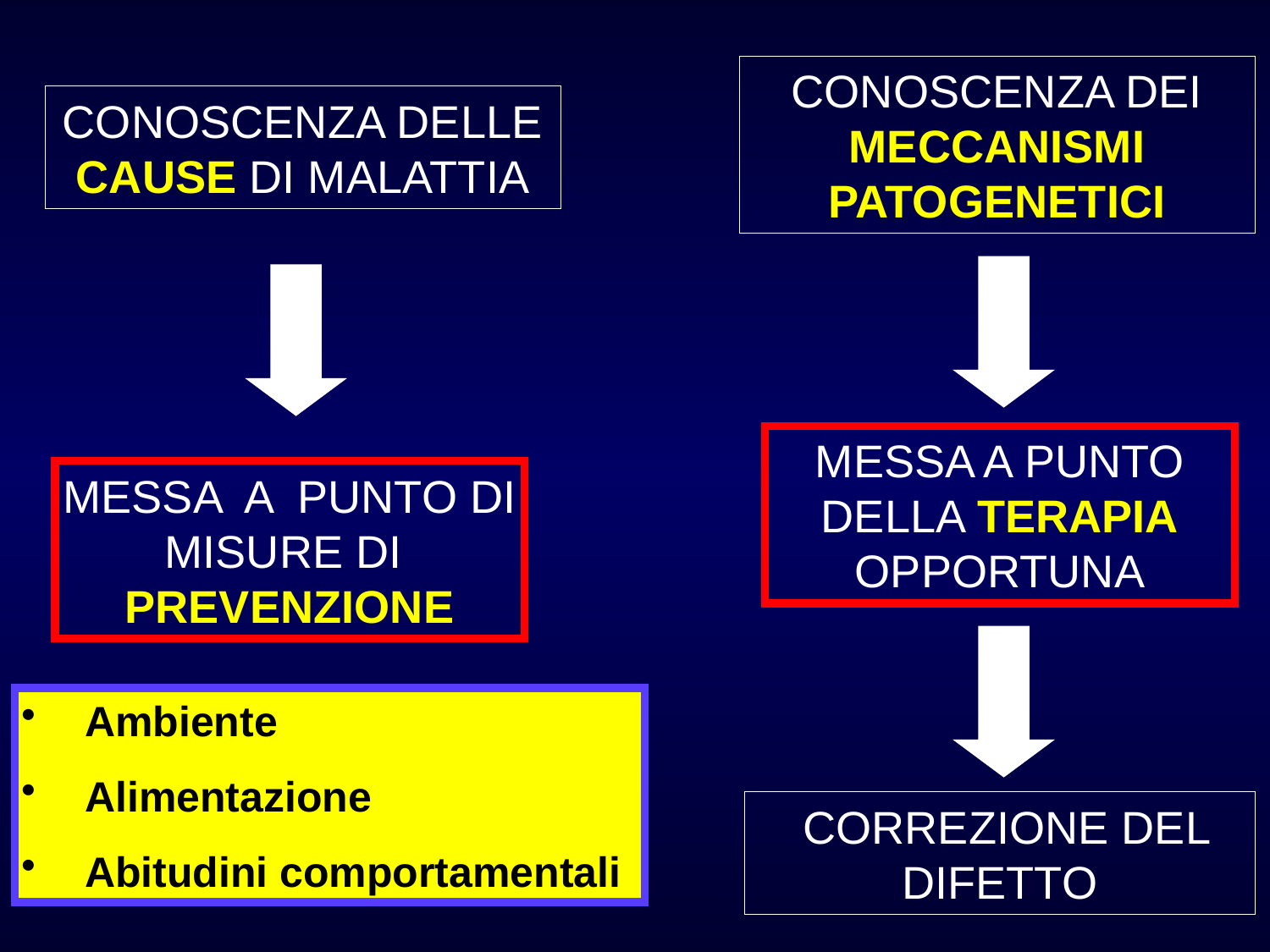

CONOSCENZA DEI MECCANISMI PATOGENETICI
CONOSCENZA DELLE CAUSE DI MALATTIA

MESSA A PUNTO DELLA TERAPIA OPPORTUNA
MESSA  A  PUNTO DI MISURE DI  PREVENZIONE

Ambiente
Alimentazione
Abitudini comportamentali
 CORREZIONE DEL DIFETTO